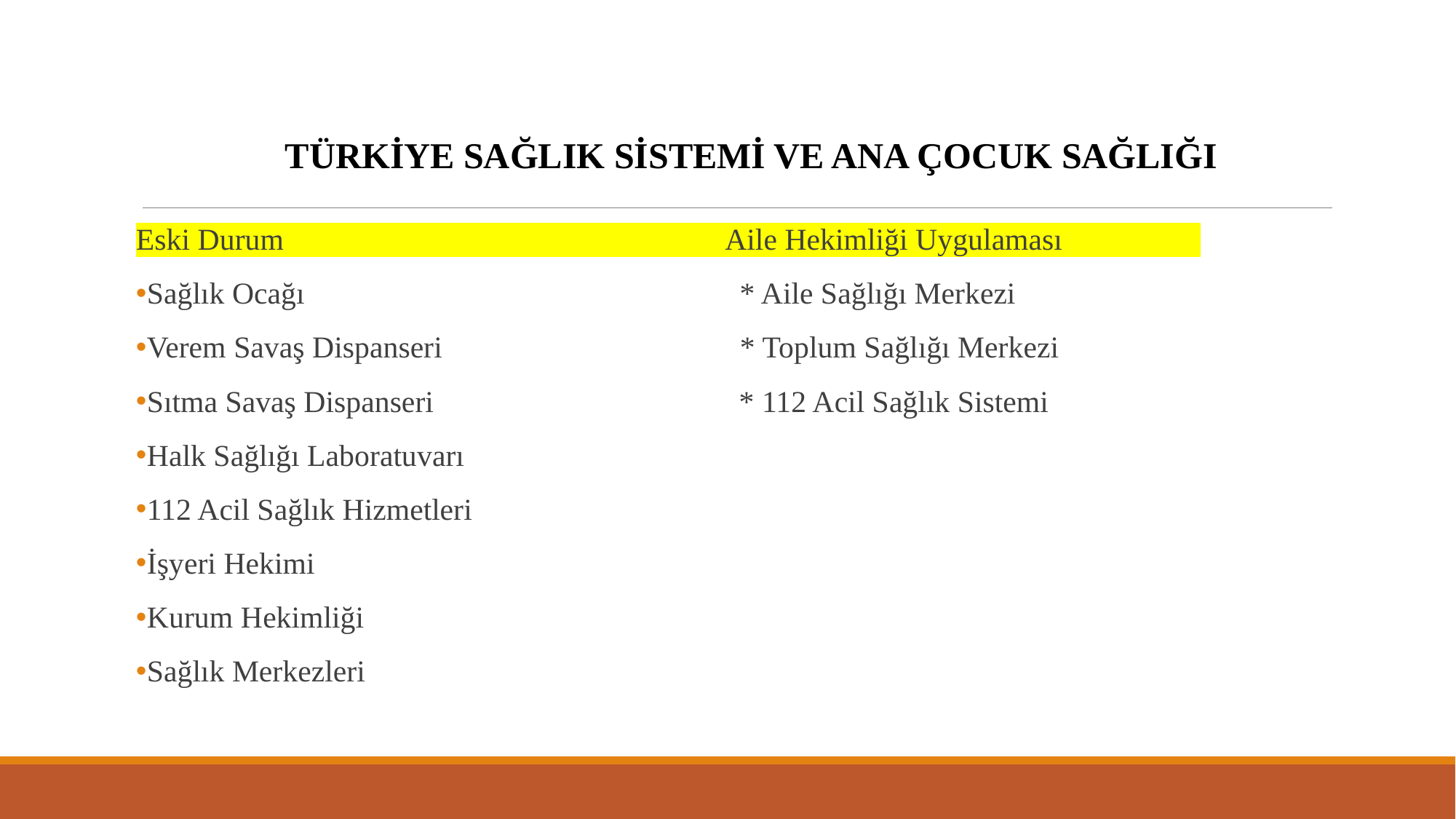

TÜRKİYE SAĞLIK SİSTEMİ VE ANA ÇOCUK SAĞLIĞI
Eski Durum                                                          Aile Hekimliği Uygulaması
Sağlık Ocağı                                                         * Aile Sağlığı Merkezi
Verem Savaş Dispanseri                                       * Toplum Sağlığı Merkezi
Sıtma Savaş Dispanseri                                        * 112 Acil Sağlık Sistemi
Halk Sağlığı Laboratuvarı
112 Acil Sağlık Hizmetleri
İşyeri Hekimi
Kurum Hekimliği
Sağlık Merkezleri